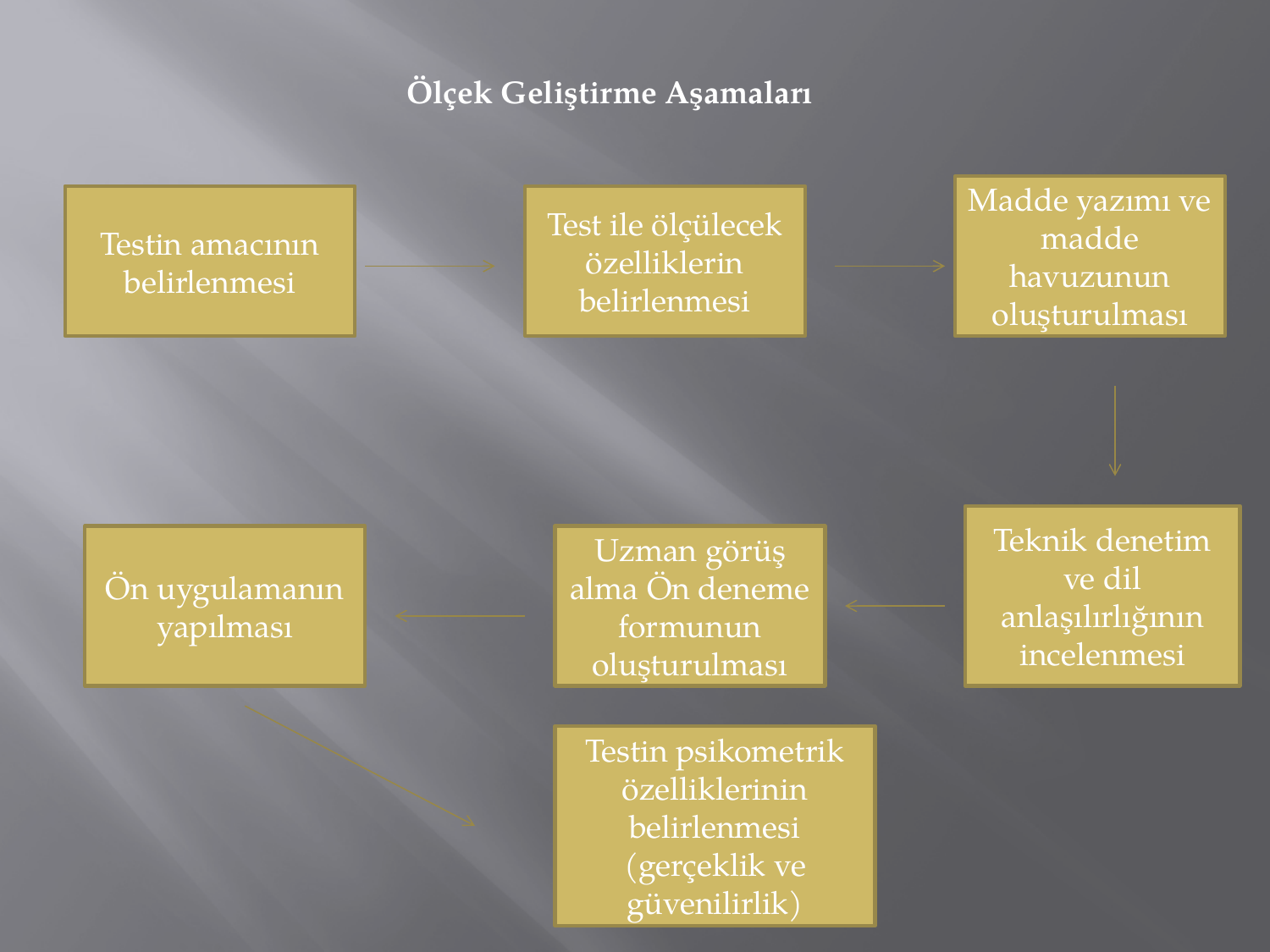

Ölçek Geliştirme Aşamaları

Madde yazımı ve madde havuzunun oluşturulması
Testin amacının belirlenmesi
Test ile ölçülecek özelliklerin belirlenmesi
Teknik denetim ve dil anlaşılırlığının incelenmesi
Ön uygulamanın yapılması
Uzman görüş alma Ön deneme formunun oluşturulması
Testin psikometrik özelliklerinin belirlenmesi (gerçeklik ve güvenilirlik)